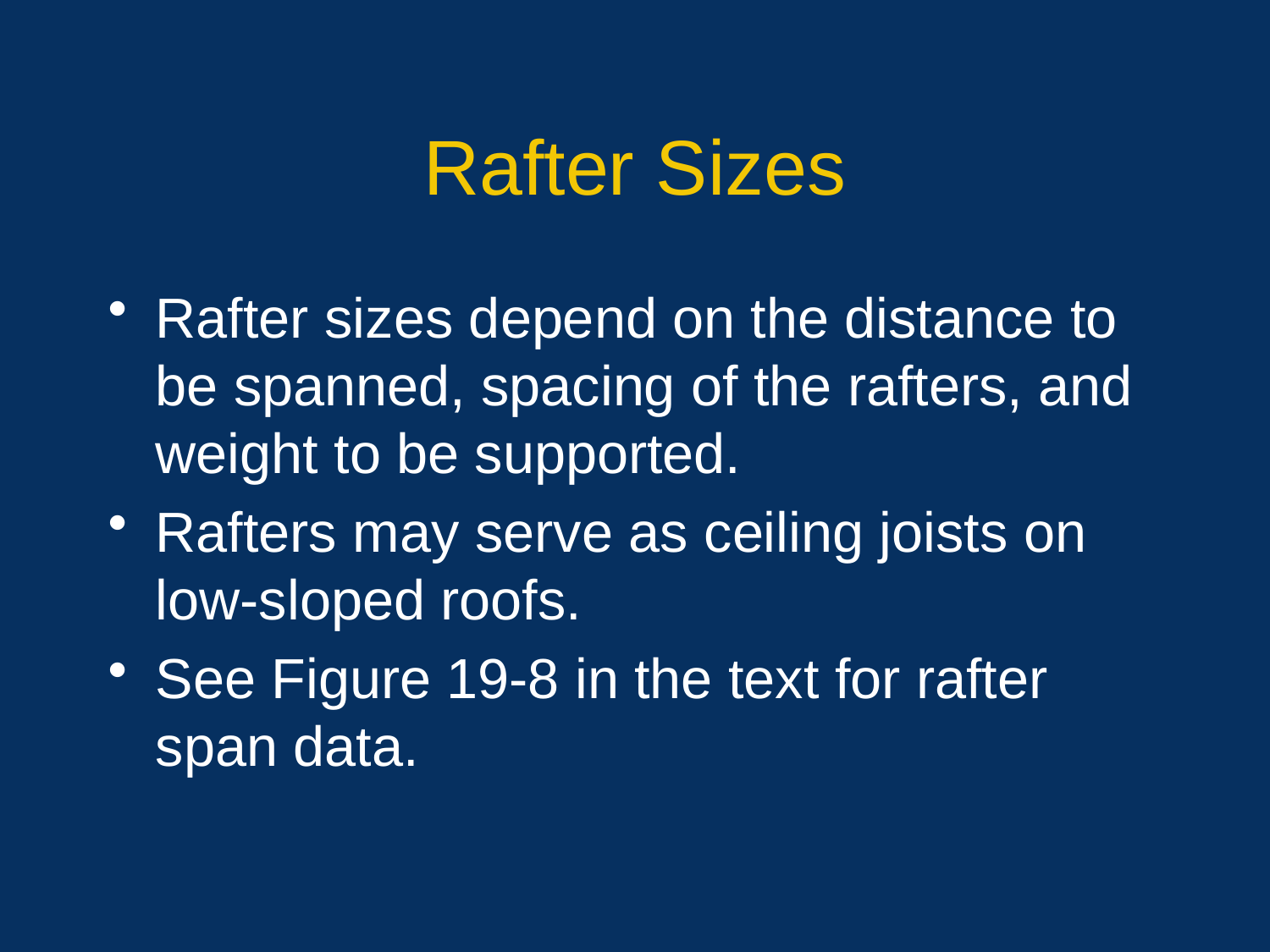

# Rafter Sizes
Rafter sizes depend on the distance to be spanned, spacing of the rafters, and weight to be supported.
Rafters may serve as ceiling joists on low-sloped roofs.
See Figure 19-8 in the text for rafter span data.
26